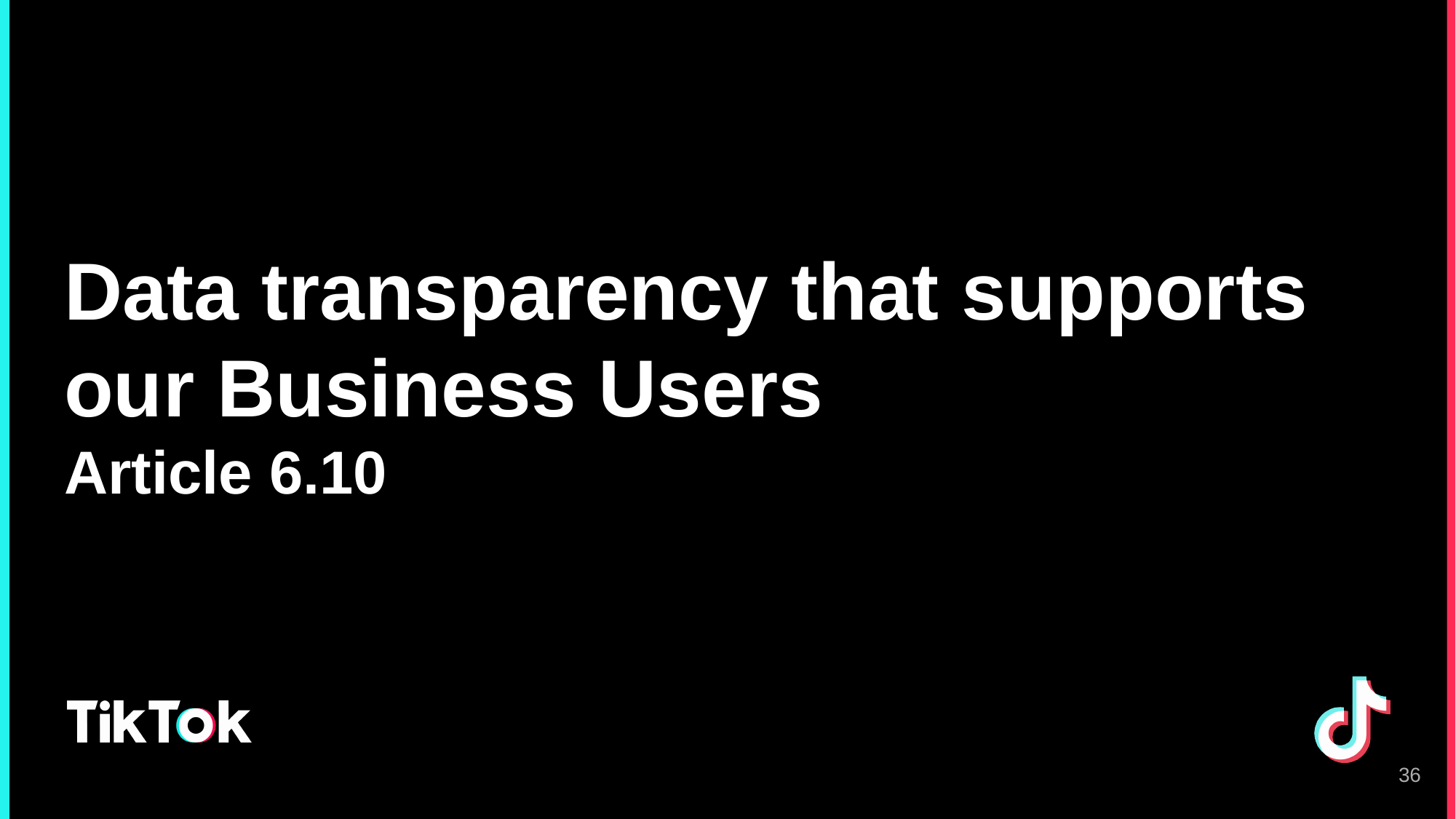

# Data transparency that supports our Business Users
Article 6.10

36